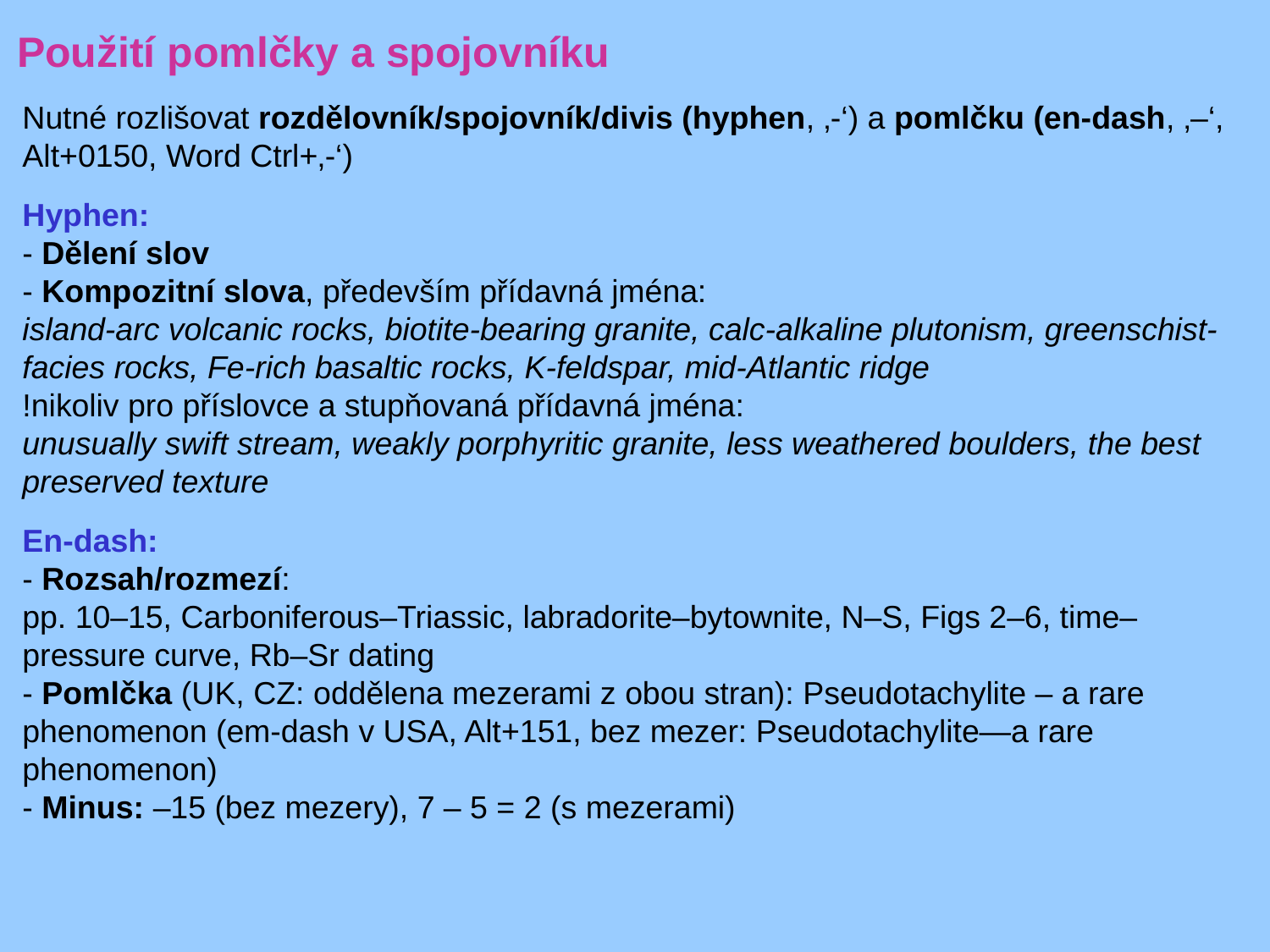

Použití pomlčky a spojovníku
Nutné rozlišovat rozdělovník/spojovník/divis (hyphen, ‚-‘) a pomlčku (en-dash, ‚–‘, Alt+0150, Word Ctrl+‚-‘)

Hyphen:
- Dělení slov
- Kompozitní slova, především přídavná jména:
island-arc volcanic rocks, biotite-bearing granite, calc-alkaline plutonism, greenschist-facies rocks, Fe-rich basaltic rocks, K-feldspar, mid-Atlantic ridge
!nikoliv pro příslovce a stupňovaná přídavná jména:
unusually swift stream, weakly porphyritic granite, less weathered boulders, the best preserved texture

En-dash:
- Rozsah/rozmezí:
pp. 10–15, Carboniferous–Triassic, labradorite–bytownite, N–S, Figs 2–6, time–pressure curve, Rb–Sr dating
- Pomlčka (UK, CZ: oddělena mezerami z obou stran): Pseudotachylite – a rare phenomenon (em-dash v USA, Alt+151, bez mezer: Pseudotachylite—a rare phenomenon)
- Minus: –15 (bez mezery), 7 – 5 = 2 (s mezerami)